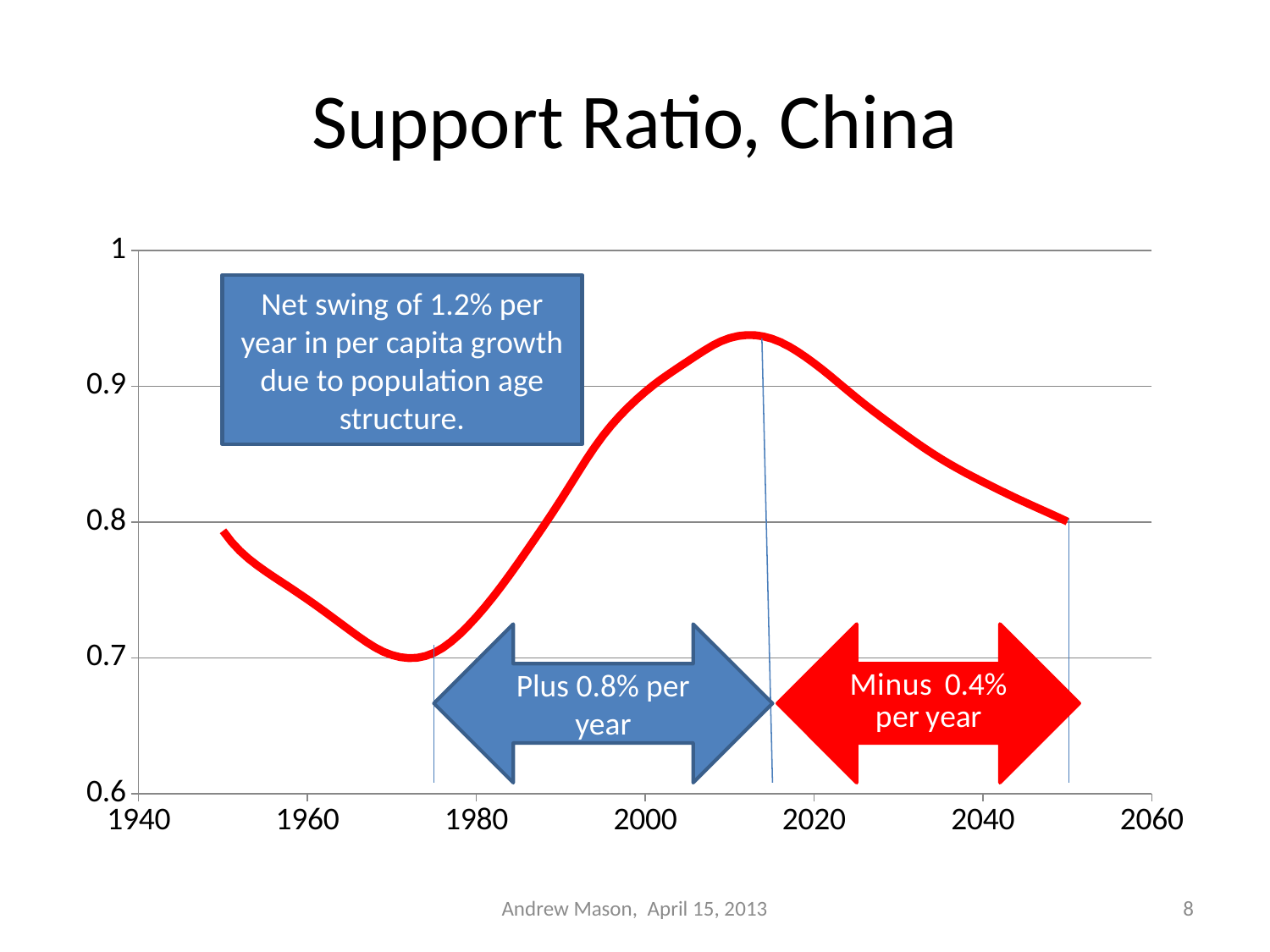

# Support Ratio, China

### Chart

| Category | China |
|---|---|
Net swing of 1.2% per year in per capita growth due to population age structure.
Plus 0.8% per year
Andrew Mason,  April 15, 2013
8